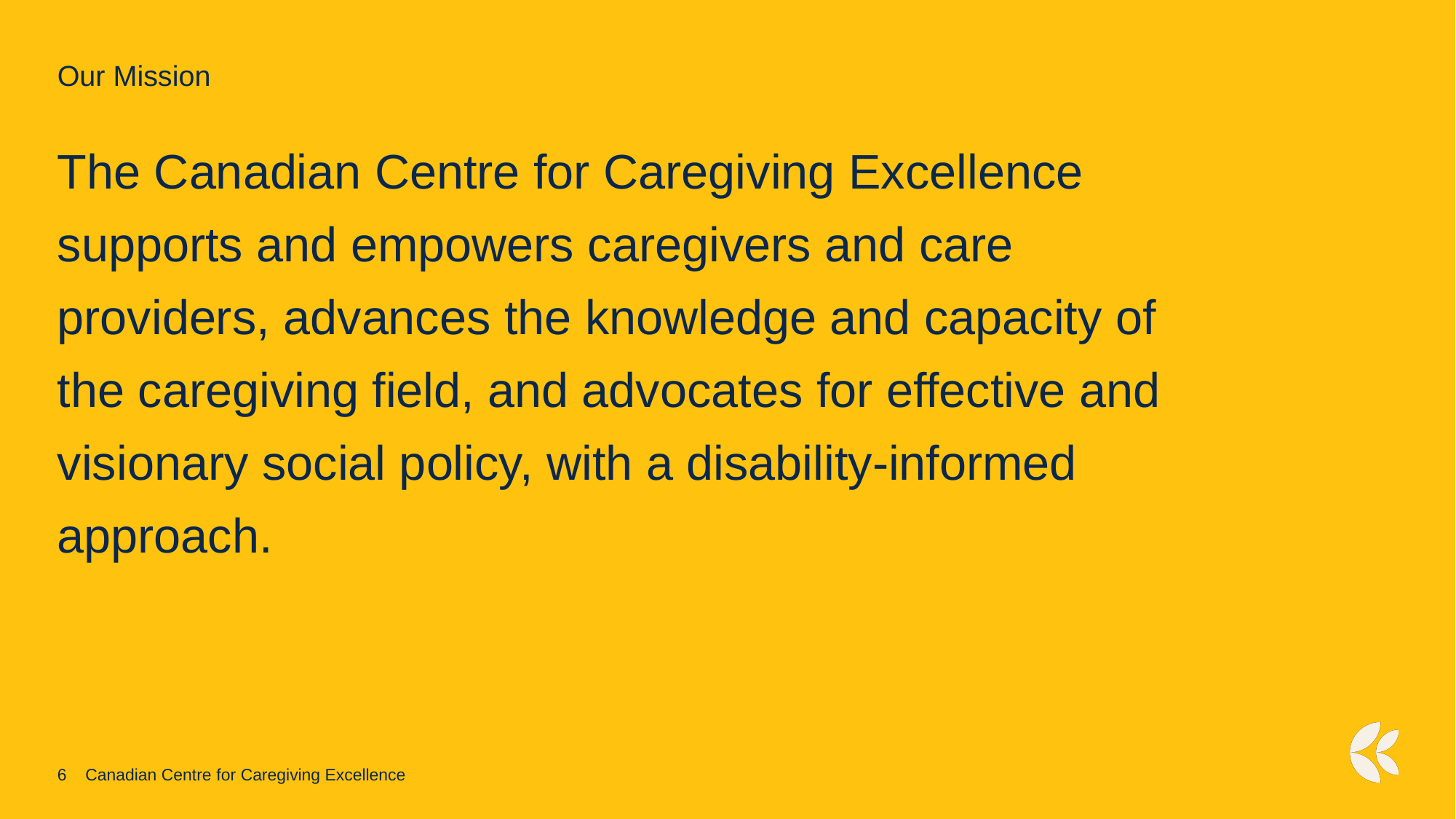

Our Mission
# The Canadian Centre for Caregiving Excellence supports and empowers caregivers and care providers, advances the knowledge and capacity of the caregiving field, and advocates for effective and visionary social policy, with a disability-informed approach.